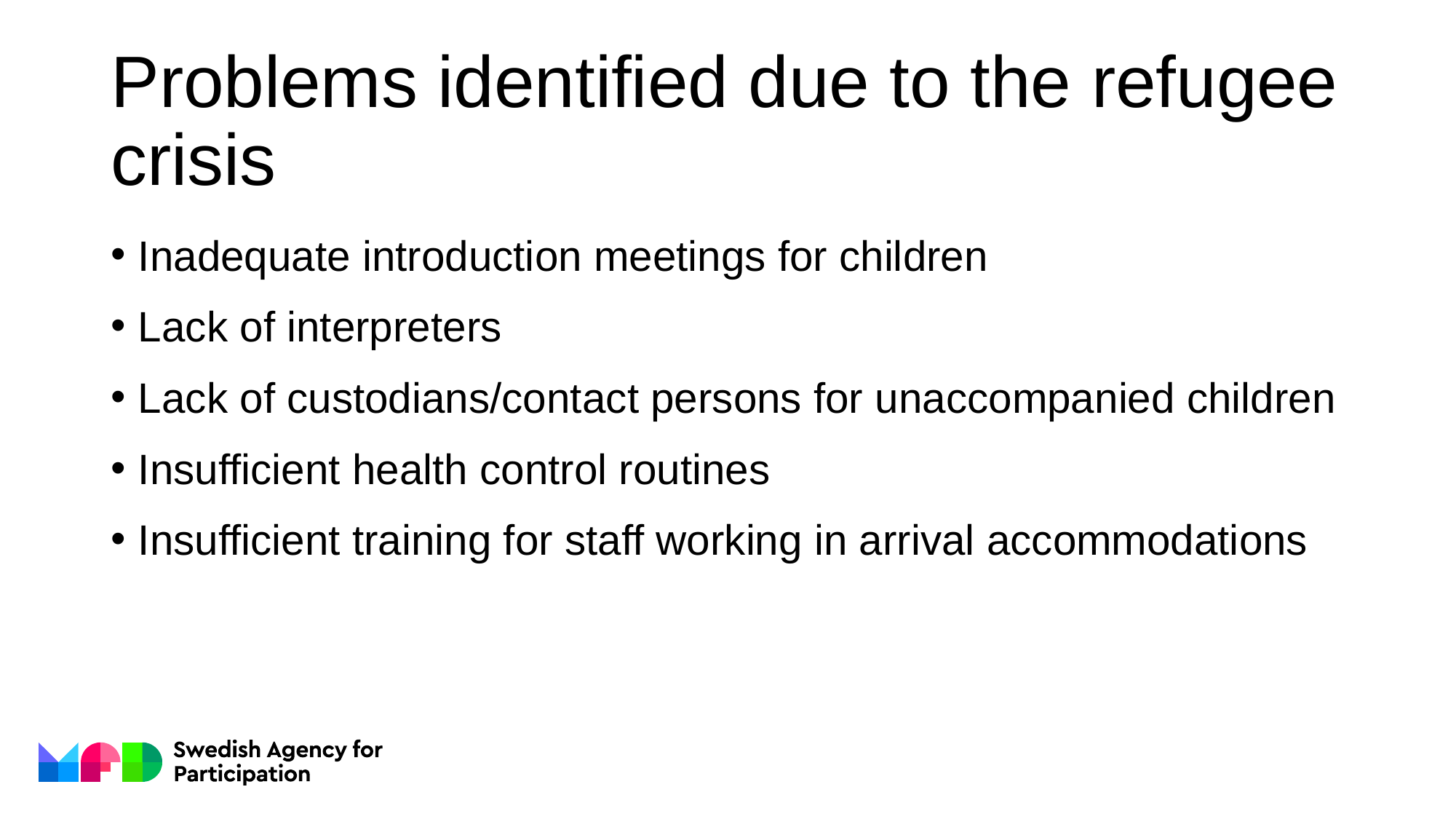

# Problems identified due to the refugee crisis
Inadequate introduction meetings for children
Lack of interpreters
Lack of custodians/contact persons for unaccompanied children
Insufficient health control routines
Insufficient training for staff working in arrival accommodations